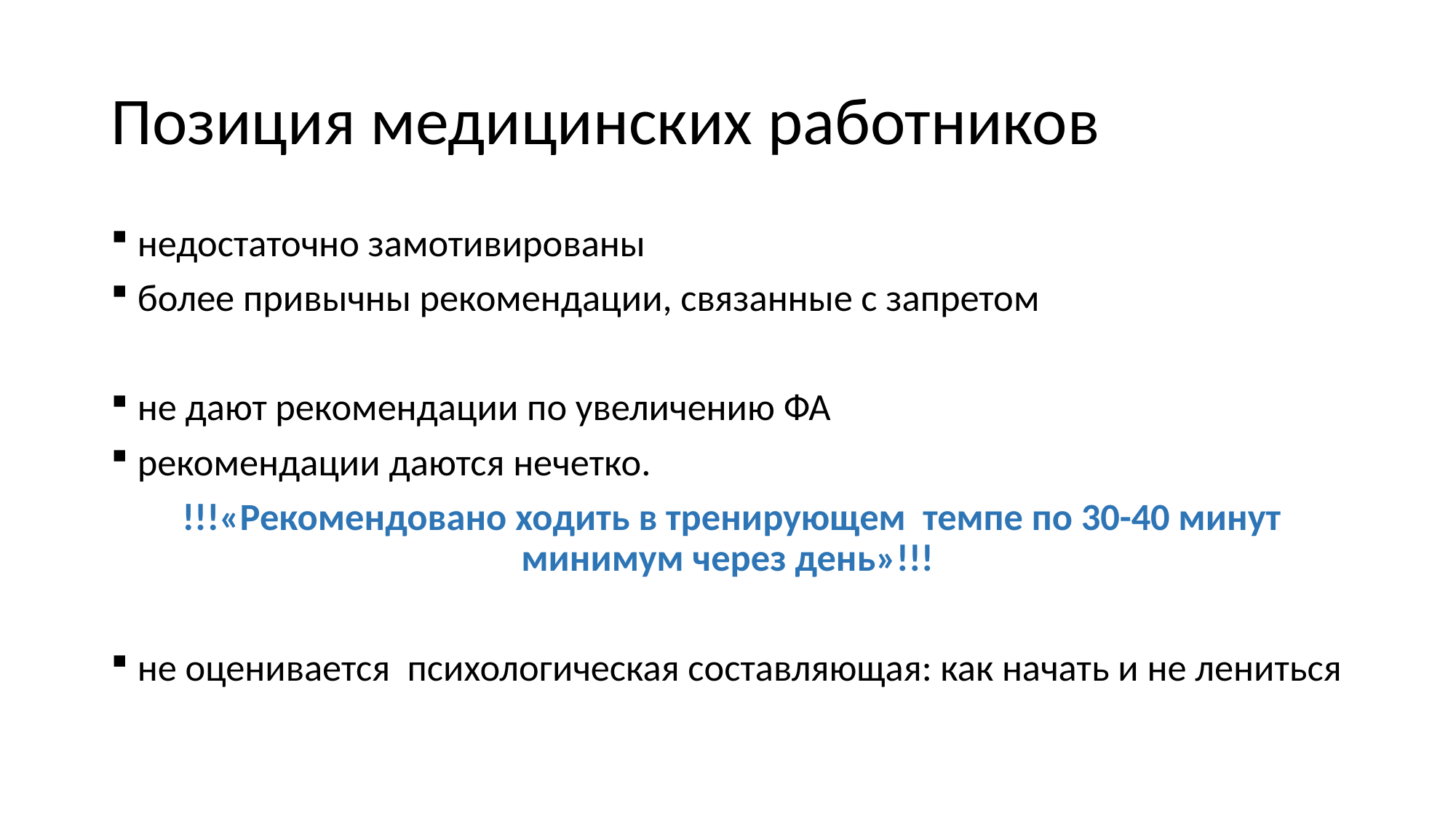

# Позиция медицинских работников
недостаточно замотивированы
более привычны рекомендации, связанные с запретом

не дают рекомендации по увеличению ФА
рекомендации даются нечетко.
 !!!«Рекомендовано ходить в тренирующем  темпе по 30-40 минут минимум через день»!!!

не оценивается  психологическая составляющая: как начать и не лениться